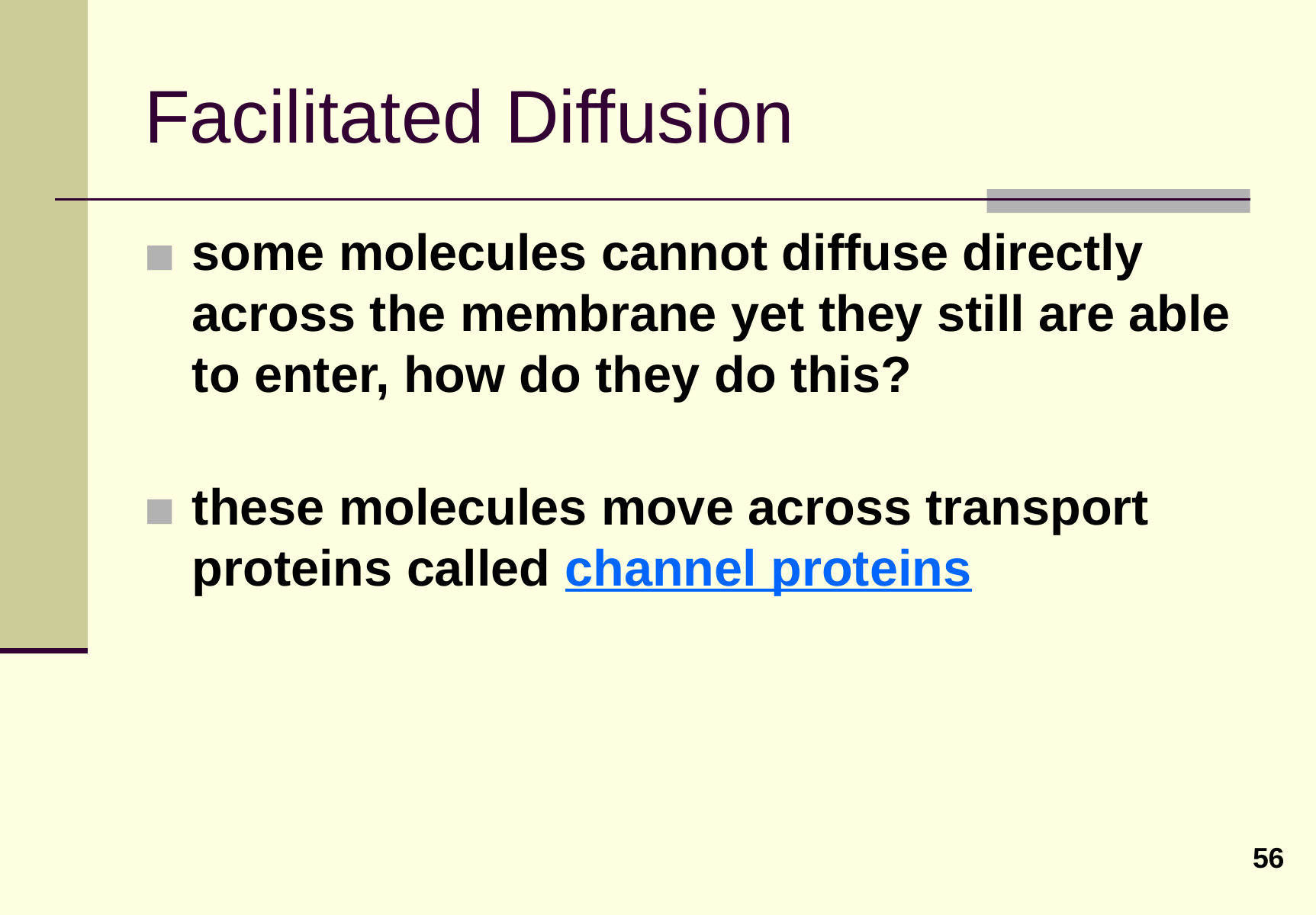

# Facilitated Diffusion
some molecules cannot diffuse directly across the membrane yet they still are able to enter, how do they do this?
these molecules move across transport proteins called channel proteins
56